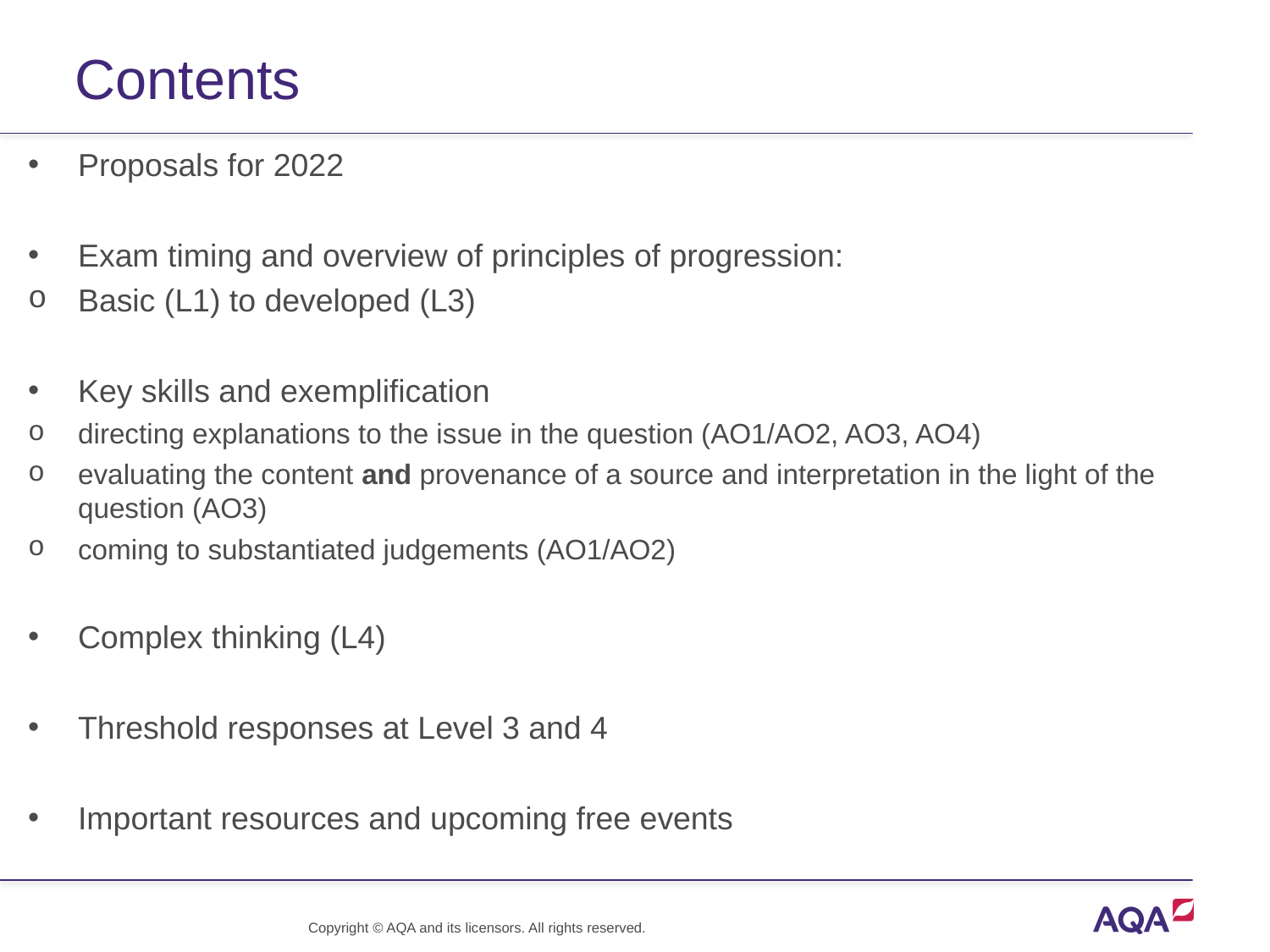

# Contents
Proposals for 2022

Exam timing and overview of principles of progression:
Basic (L1) to developed (L3)

Key skills and exemplification
directing explanations to the issue in the question (AO1/AO2, AO3, AO4)
evaluating the content and provenance of a source and interpretation in the light of the question (AO3)
coming to substantiated judgements (AO1/AO2)

Complex thinking (L4)

Threshold responses at Level 3 and 4

Important resources and upcoming free events

Copyright © AQA and its licensors. All rights reserved.